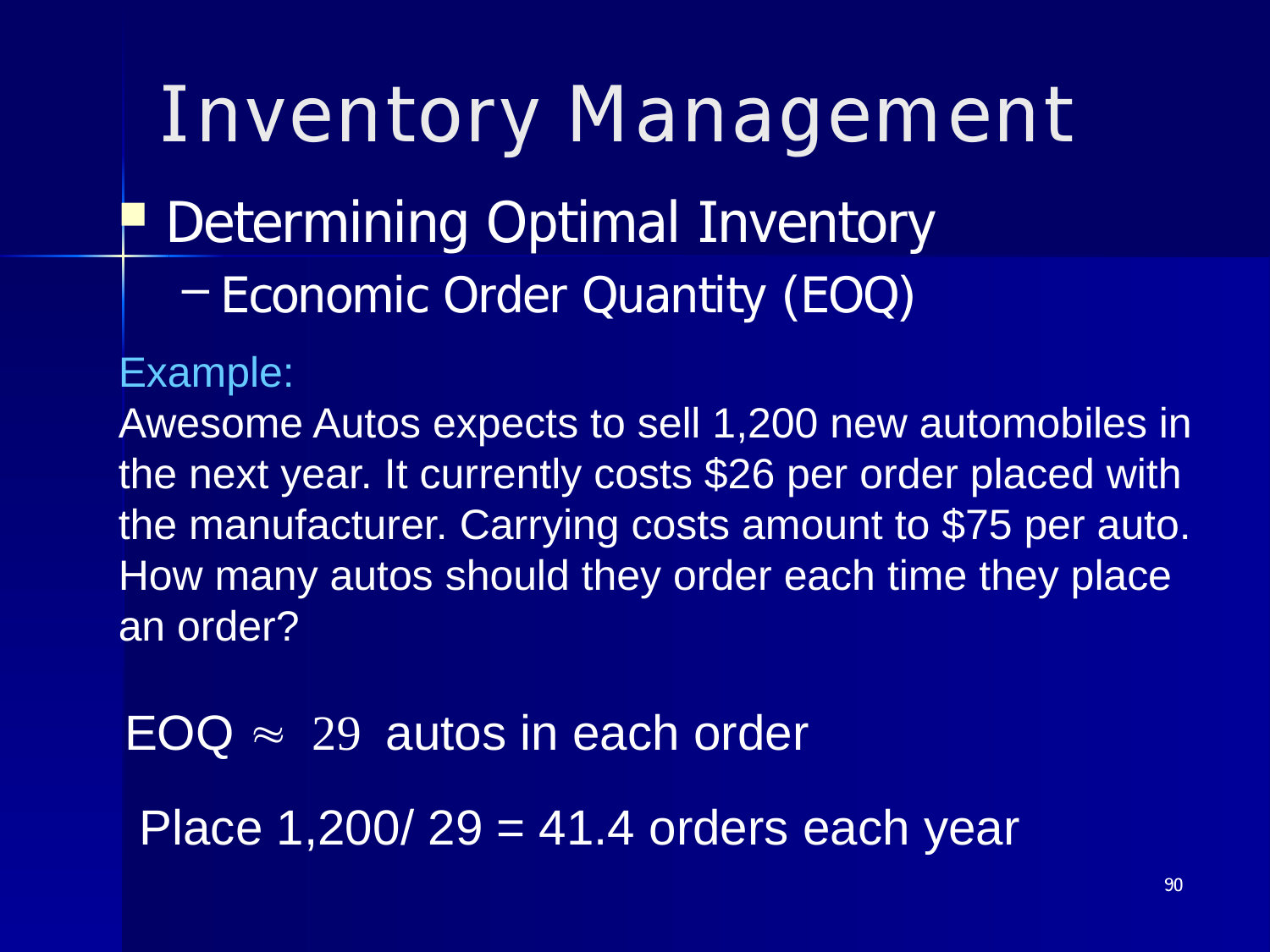

# Inventory Management
Determining Optimal Inventory
Economic Order Quantity (EOQ)
Example:
Awesome Autos expects to sell 1,200 new automobiles in the next year. It currently costs $26 per order placed with the manufacturer. Carrying costs amount to $75 per auto. How many autos should they order each time they place an order?
EOQ ≈ 29 autos in each order
Place 1,200/ 29 = 41.4 orders each year
90